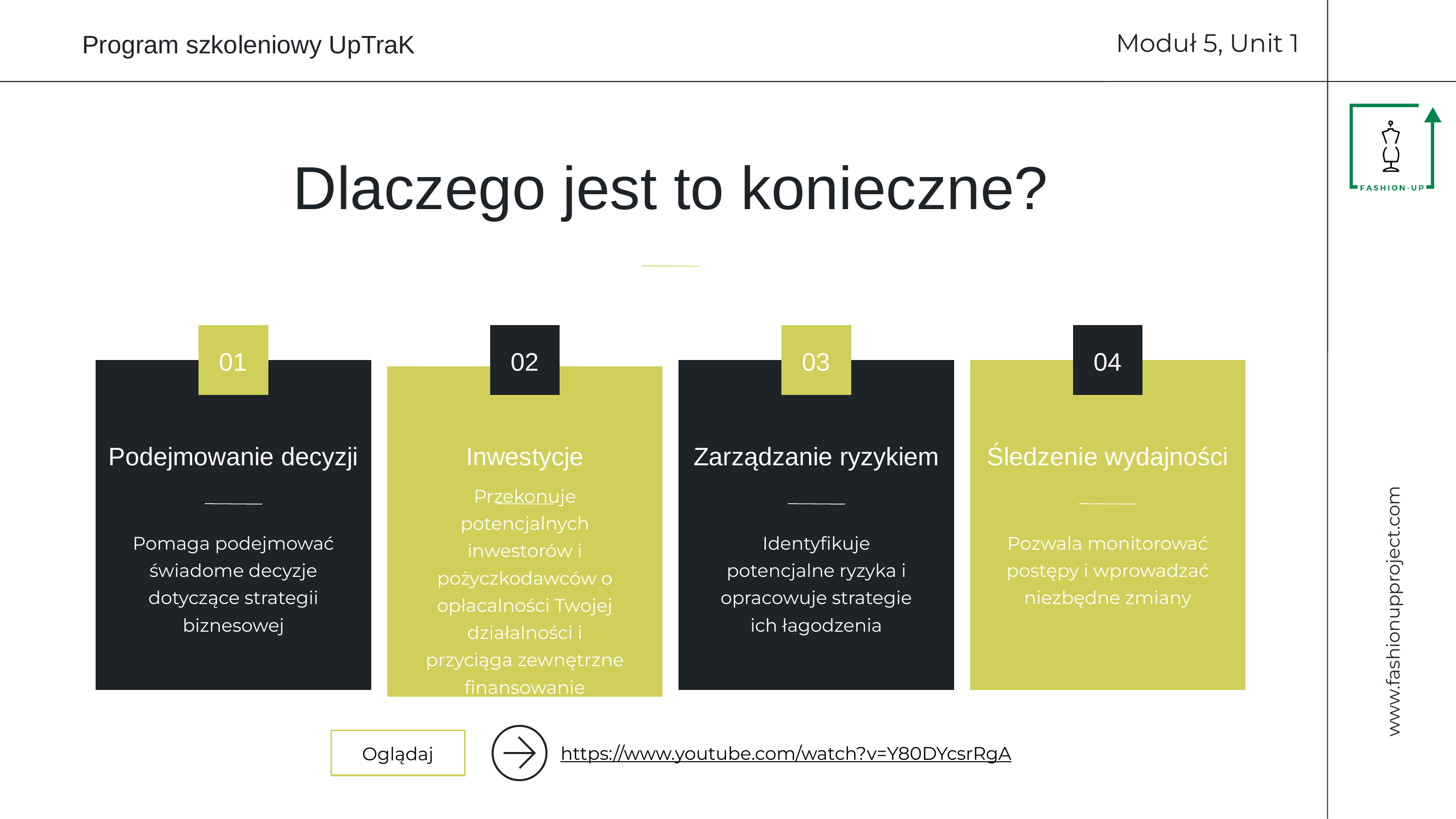

Moduł 5, Unit 1

Program szkoleniowy UpTraK

Dlaczego jest to konieczne?

01
02
03
04

Podejmowanie decyzji
Inwestycje
Zarządzanie ryzykiem
Śledzenie wydajności
Przekonuje potencjalnych inwestorów i pożyczkodawców o opłacalności Twojej działalności i przyciąga zewnętrzne finansowanie

Pomaga podejmować świadome decyzje dotyczące strategii biznesowej
Identyfikuje potencjalne ryzyka i opracowuje strategie ich łagodzenia
Pozwala monitorować postępy i wprowadzać niezbędne zmiany
www.fashionupproject.com

Oglądaj
https://www.youtube.com/watch?v=Y80DYcsrRgA